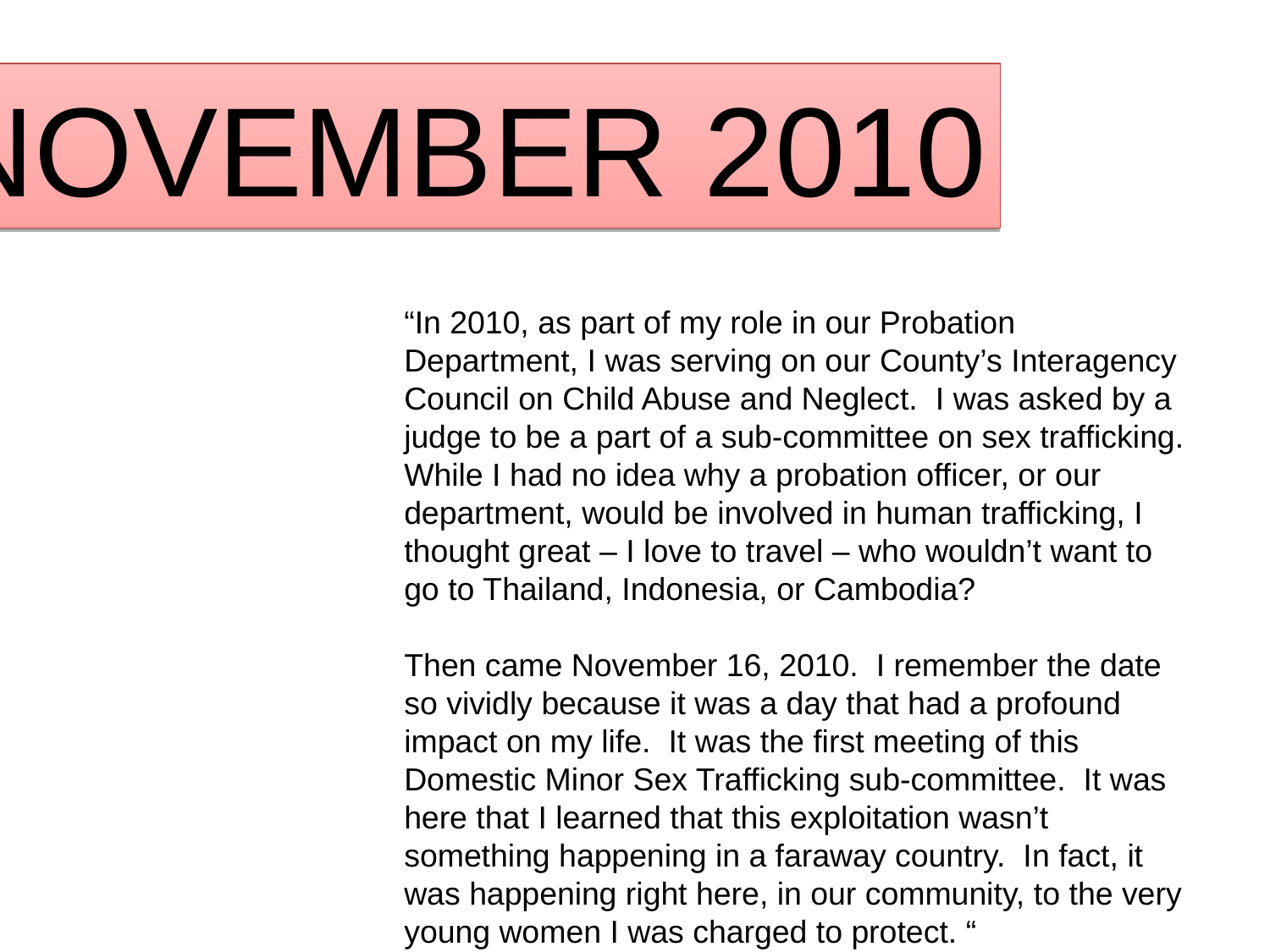

NOVEMBER 2010
“In 2010, as part of my role in our Probation Department, I was serving on our County’s Interagency Council on Child Abuse and Neglect.  I was asked by a judge to be a part of a sub-committee on sex trafficking.  While I had no idea why a probation officer, or our department, would be involved in human trafficking, I thought great – I love to travel – who wouldn’t want to go to Thailand, Indonesia, or Cambodia?

Then came November 16, 2010.  I remember the date so vividly because it was a day that had a profound impact on my life.  It was the first meeting of this Domestic Minor Sex Trafficking sub-committee.  It was here that I learned that this exploitation wasn’t something happening in a faraway country.  In fact, it was happening right here, in our community, to the very young women I was charged to protect. “